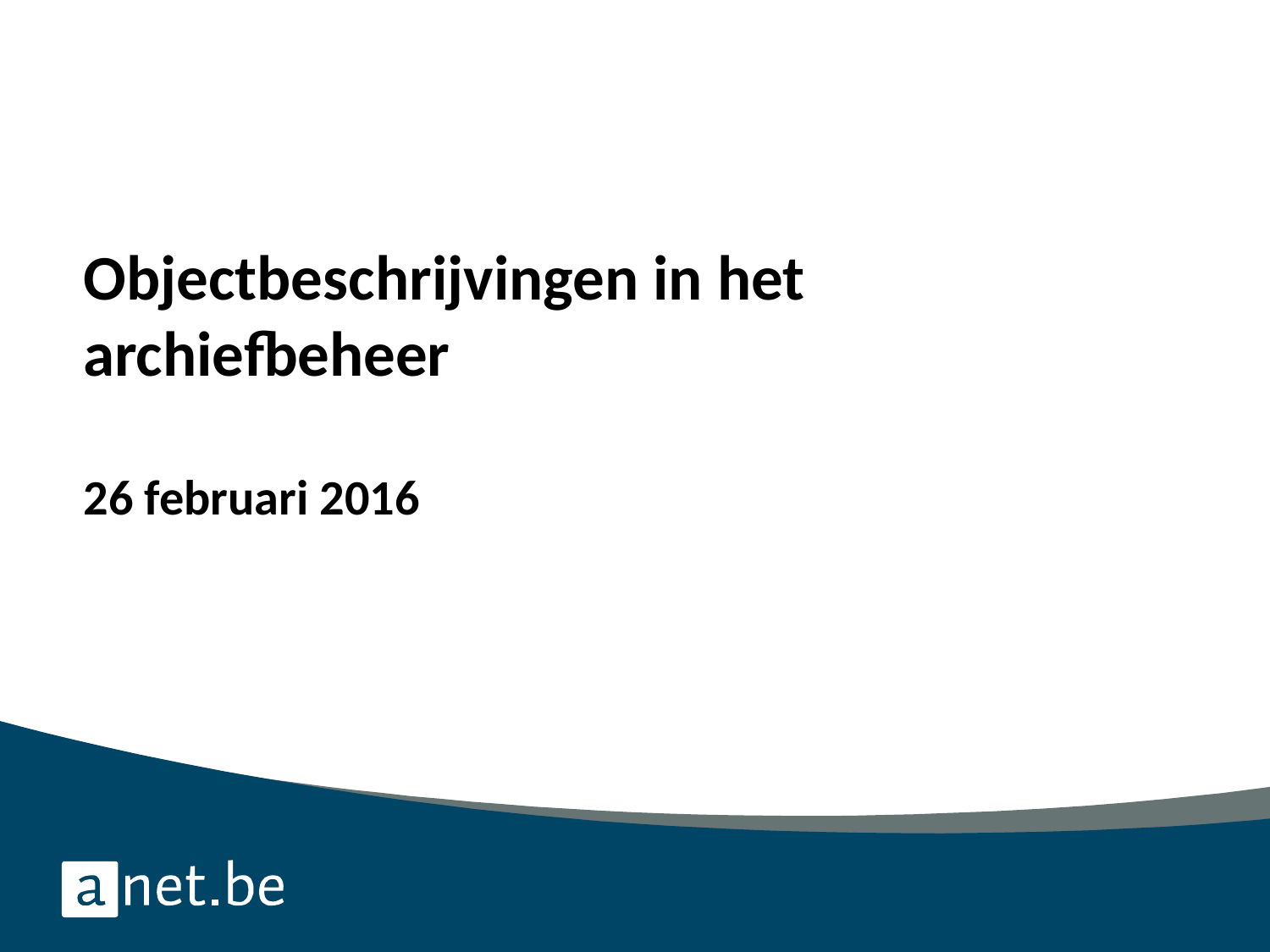

# Objectbeschrijvingen in het archiefbeheer 26 februari 2016